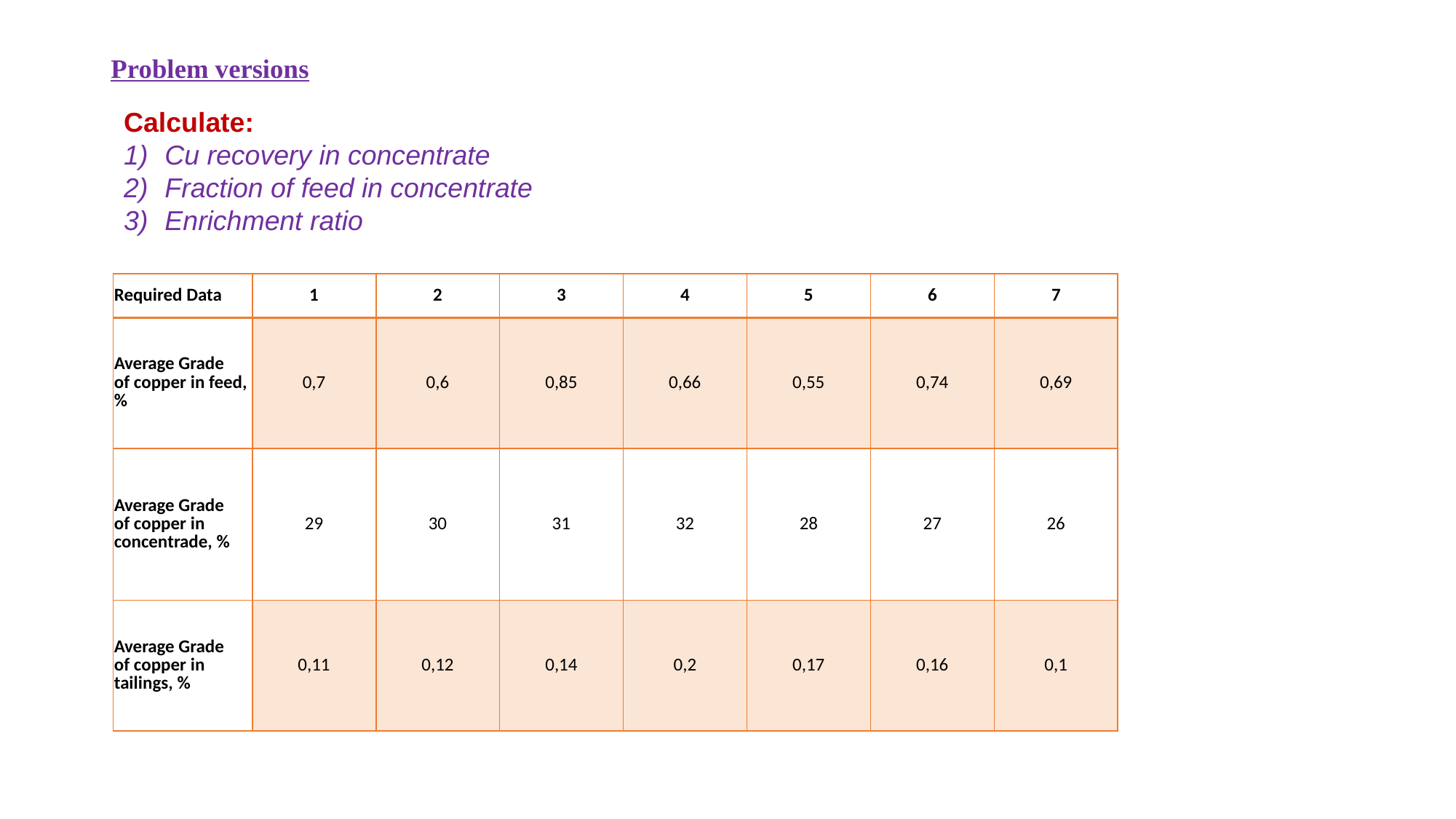

Problem variations

# Problem versions
Calculate:
Cu recovery in concentrate
Fraction of feed in concentrate
Enrichment ratio
| Required Data | 1 | 2 | 3 | 4 | 5 | 6 | 7 |
| --- | --- | --- | --- | --- | --- | --- | --- |
| Average Grade of copper in feed, % | 0,7 | 0,6 | 0,85 | 0,66 | 0,55 | 0,74 | 0,69 |
| Average Grade of copper in concentrade, % | 29 | 30 | 31 | 32 | 28 | 27 | 26 |
| Average Grade of copper in tailings, % | 0,11 | 0,12 | 0,14 | 0,2 | 0,17 | 0,16 | 0,1 |